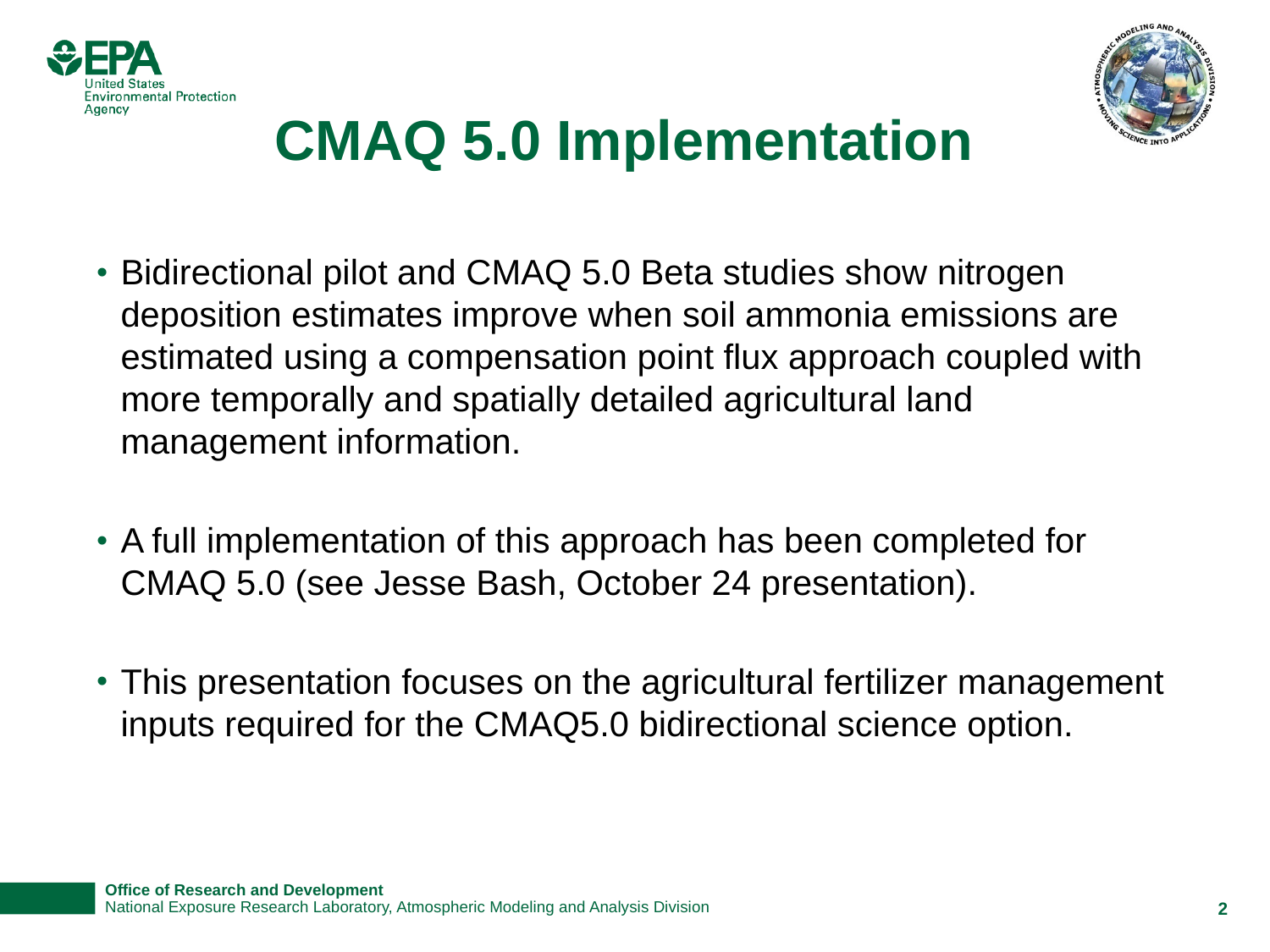

# CMAQ 5.0 Implementation
Bidirectional pilot and CMAQ 5.0 Beta studies show nitrogen deposition estimates improve when soil ammonia emissions are estimated using a compensation point flux approach coupled with more temporally and spatially detailed agricultural land management information.

A full implementation of this approach has been completed for CMAQ 5.0 (see Jesse Bash, October 24 presentation).

This presentation focuses on the agricultural fertilizer management inputs required for the CMAQ5.0 bidirectional science option.

2